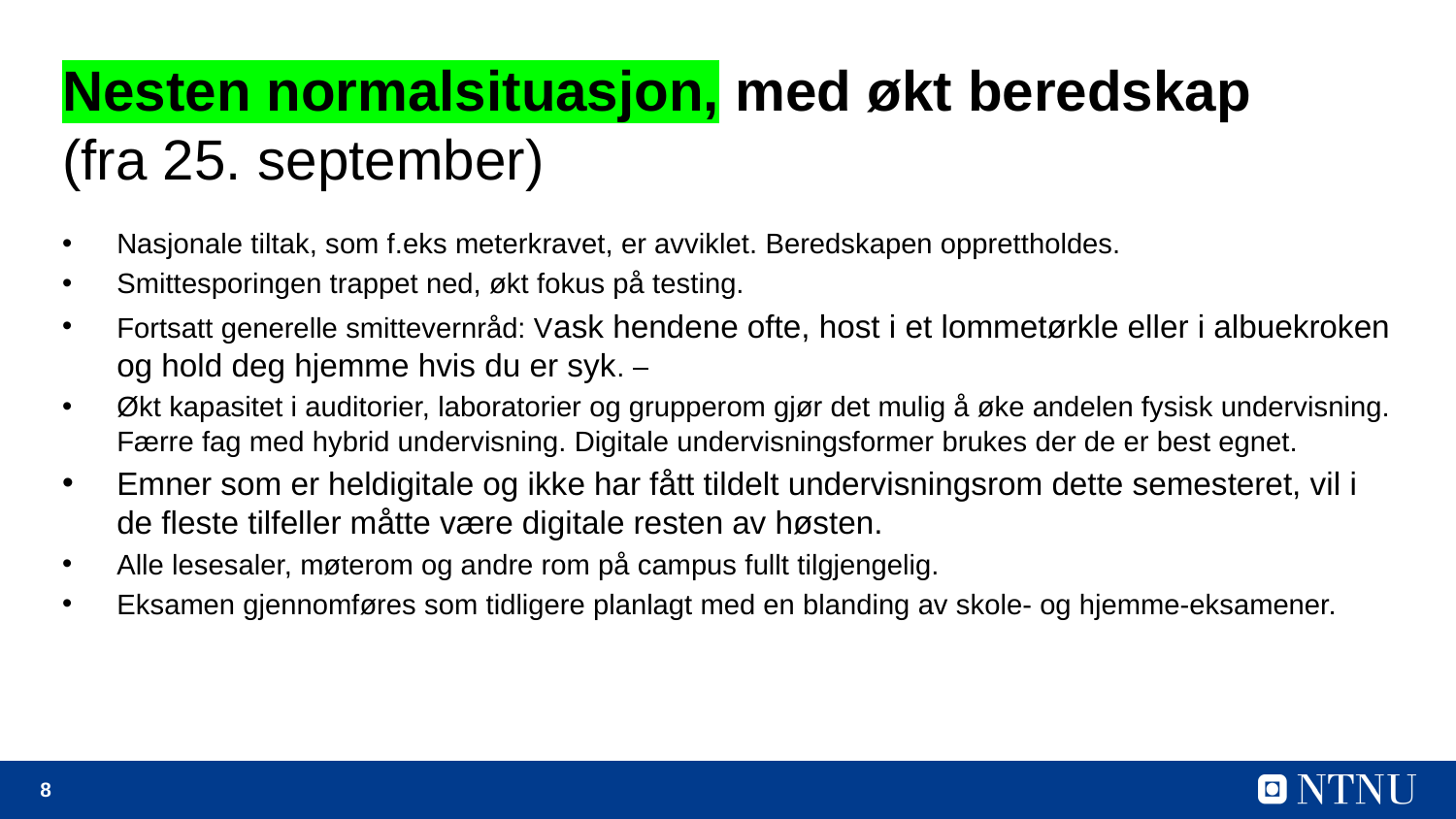

# Nesten normalsituasjon, med økt beredskap (fra 25. september)
Nasjonale tiltak, som f.eks meterkravet, er avviklet. Beredskapen opprettholdes.
Smittesporingen trappet ned, økt fokus på testing.
Fortsatt generelle smittevernråd: Vask hendene ofte, host i et lommetørkle eller i albuekroken og hold deg hjemme hvis du er syk.
Økt kapasitet i auditorier, laboratorier og grupperom gjør det mulig å øke andelen fysisk undervisning. Færre fag med hybrid undervisning. Digitale undervisningsformer brukes der de er best egnet.
Emner som er heldigitale og ikke har fått tildelt undervisningsrom dette semesteret, vil i de fleste tilfeller måtte være digitale resten av høsten.
Alle lesesaler, møterom og andre rom på campus fullt tilgjengelig.
Eksamen gjennomføres som tidligere planlagt med en blanding av skole- og hjemme-eksamener.